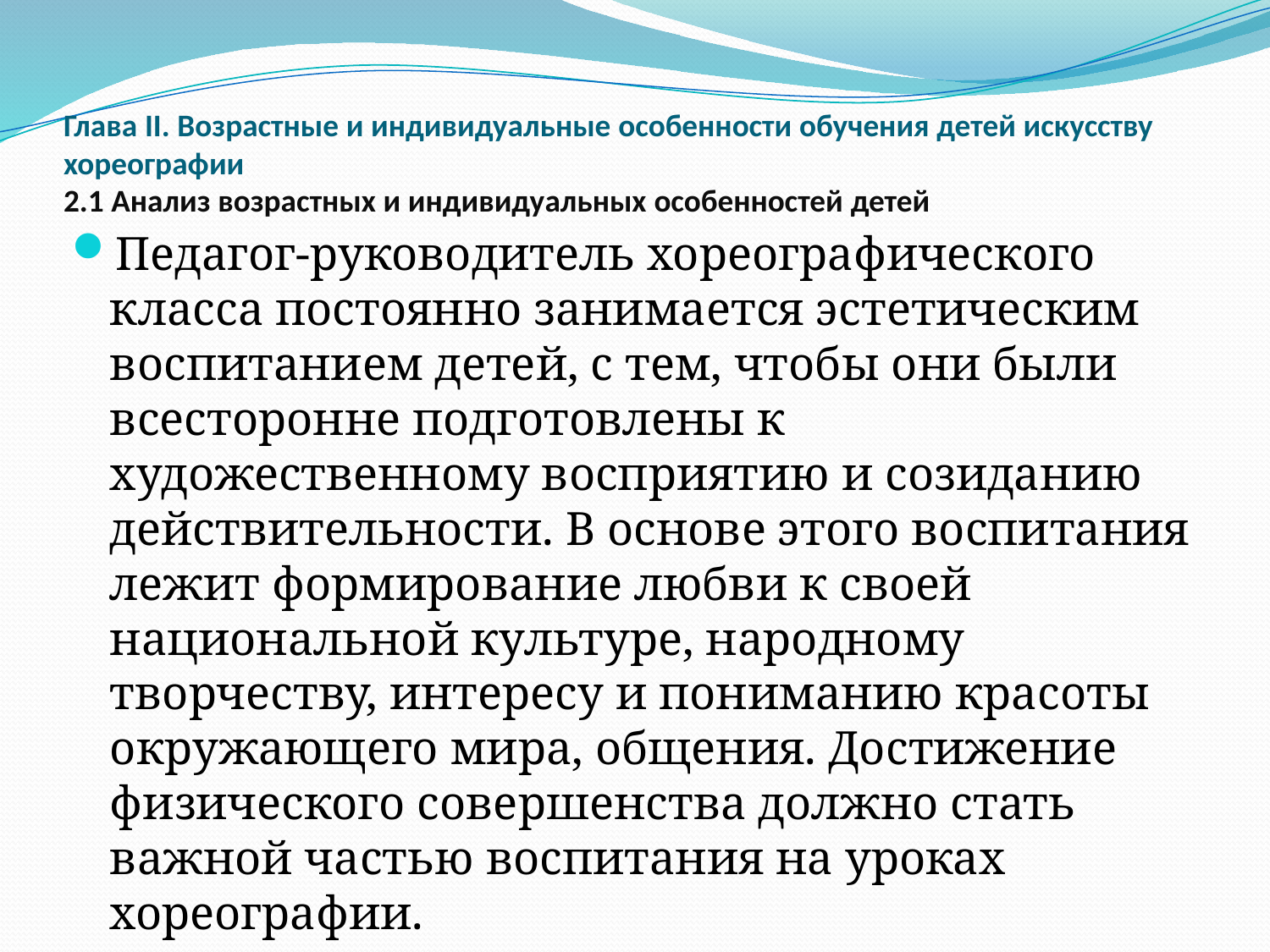

# Глава II. Возрастные и индивидуальные особенности обучения детей искусству хореографии 2.1 Анализ возрастных и индивидуальных особенностей детей
Педагог-руководитель хореографического класса постоянно занимается эстетическим воспитанием детей, с тем, чтобы они были всесторонне подготовлены к художественному восприятию и созиданию действительности. В основе этого воспитания лежит формирование любви к своей национальной культуре, народному творчеству, интересу и пониманию красоты окружающего мира, общения. Достижение физического совершенства должно стать важной частью воспитания на уроках хореографии.